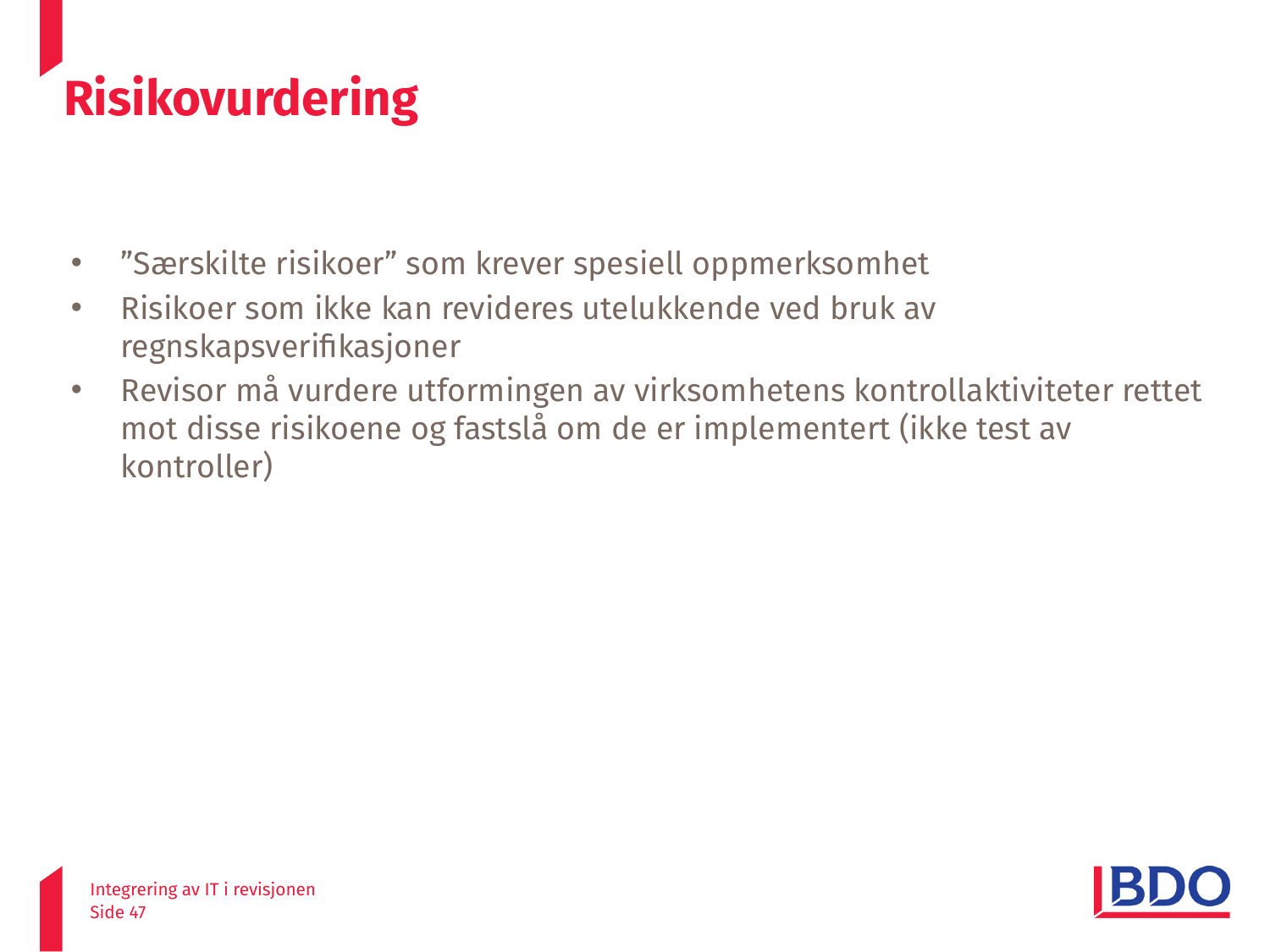

# Risikovurdering
ISA 315
”Særskilte risikoer” som krever spesiell oppmerksomhet
Risikoer som ikke kan revideres utelukkende ved bruk av regnskapsverifikasjoner
Revisor må vurdere utformingen av virksomhetens kontrollaktiviteter rettet mot disse risikoene og fastslå om de er implementert (ikke test av kontroller)

Integrering av IT i revisjonen
Side 47
22. februar 2011